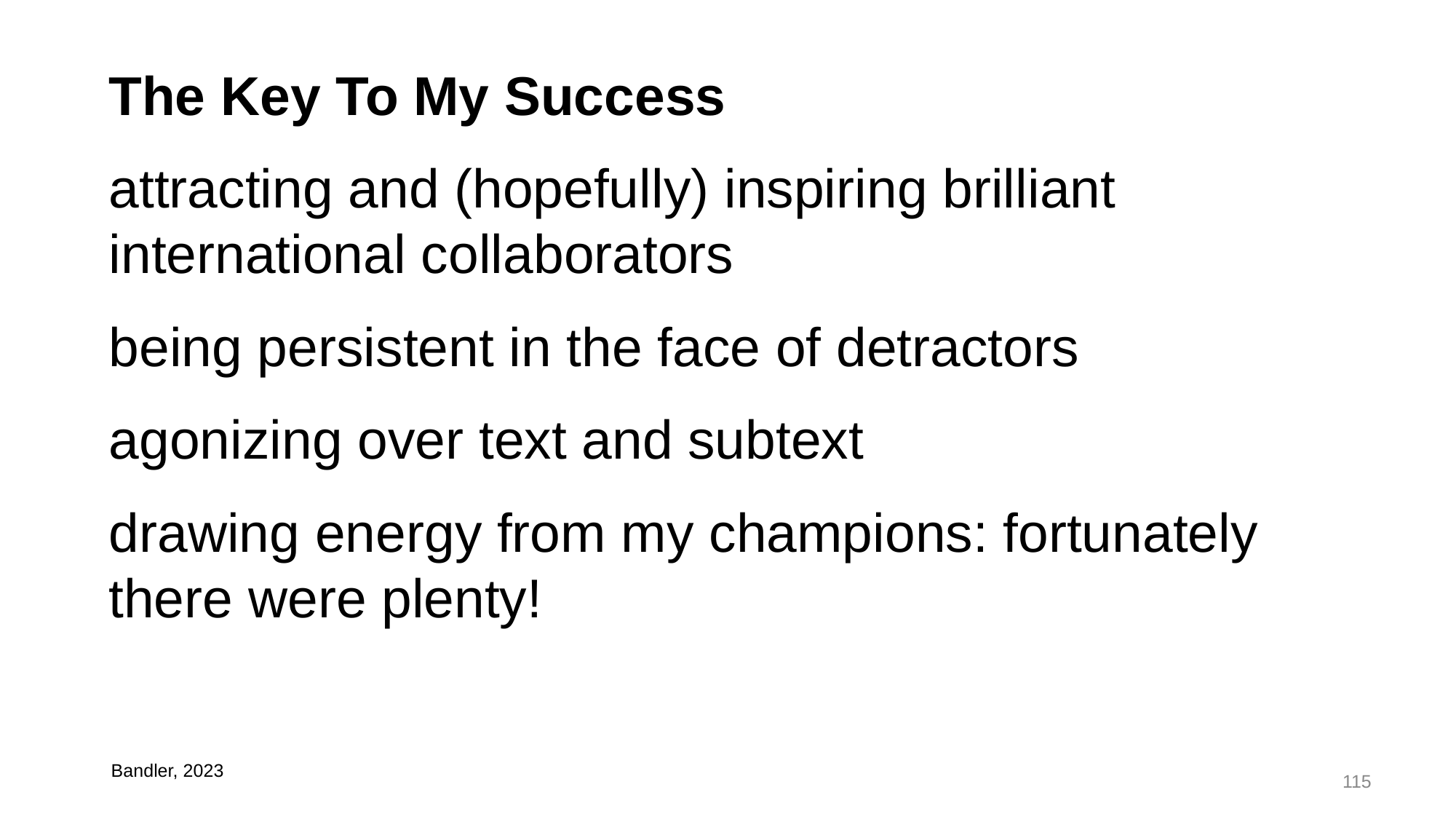

The Key To My Success
attracting and (hopefully) inspiring brilliant international collaborators
being persistent in the face of detractors
agonizing over text and subtext
drawing energy from my champions: fortunately there were plenty!

Bandler, 2023
115